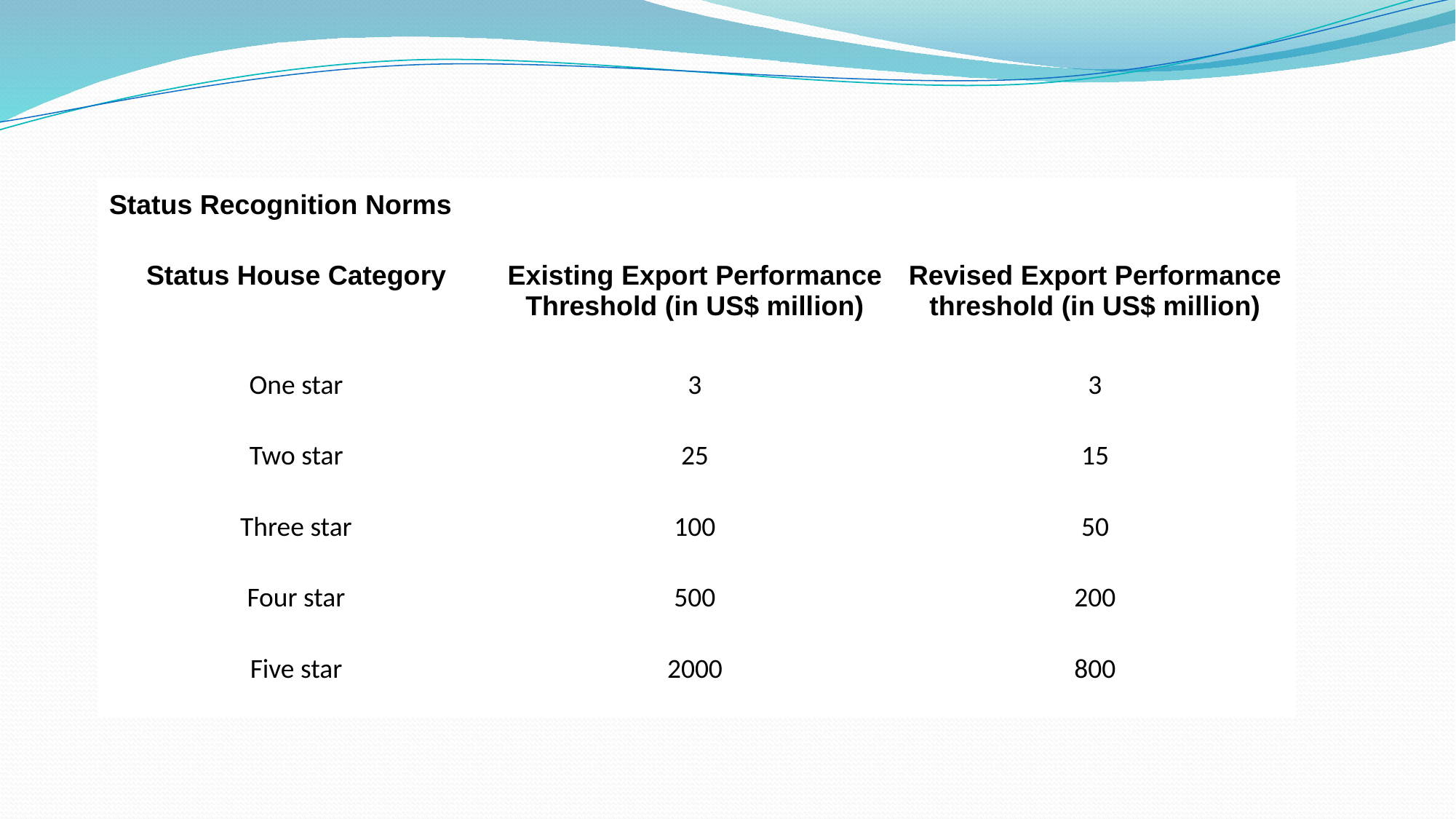

| Status Recognition Norms |  |  |
| --- | --- | --- |
| Status House Category | Existing Export Performance Threshold (in US$ million) | Revised Export Performance threshold (in US$ million) |
| One star | 3 | 3 |
| Two star | 25 | 15 |
| Three star | 100 | 50 |
| Four star | 500 | 200 |
| Five star | 2000 | 800 |